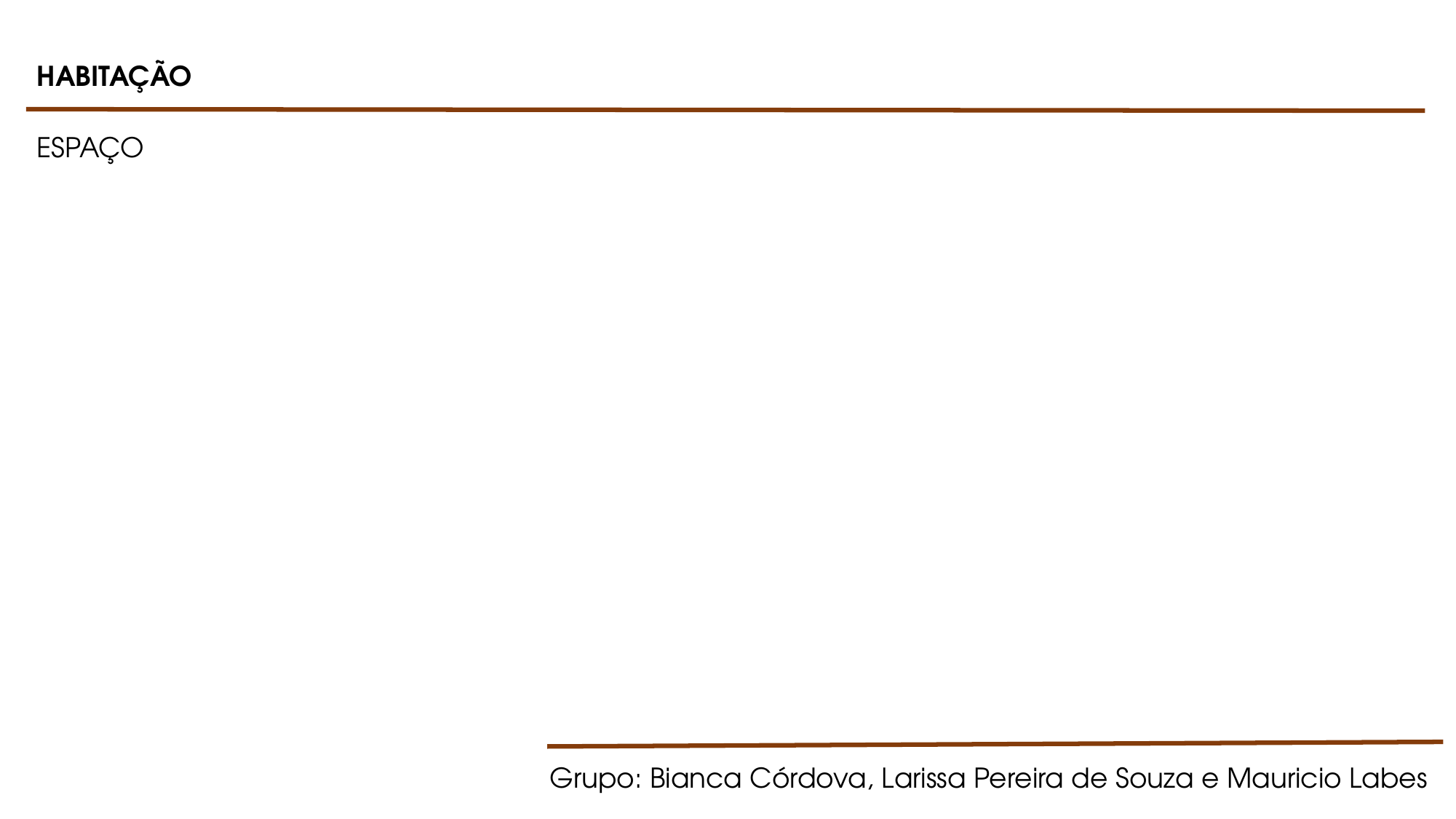

HABITAÇÃO
ESPAÇO
Grupo: Bianca Córdova, Larissa Pereira de Souza e Mauricio Labes